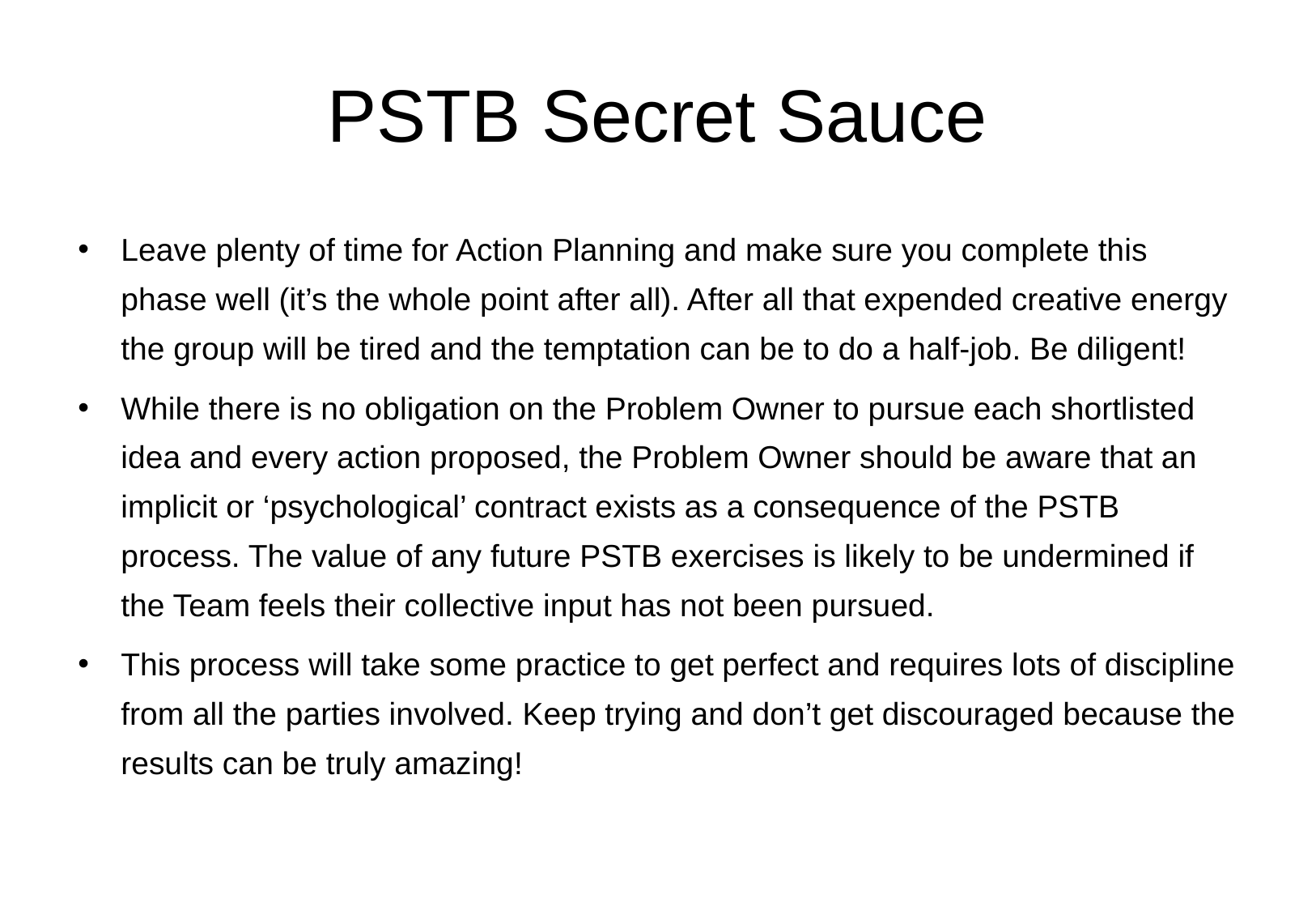

# PSTB Secret Sauce
Leave plenty of time for Action Planning and make sure you complete this phase well (it’s the whole point after all). After all that expended creative energy the group will be tired and the temptation can be to do a half-job. Be diligent!
While there is no obligation on the Problem Owner to pursue each shortlisted idea and every action proposed, the Problem Owner should be aware that an implicit or ‘psychological’ contract exists as a consequence of the PSTB process. The value of any future PSTB exercises is likely to be undermined if the Team feels their collective input has not been pursued.
This process will take some practice to get perfect and requires lots of discipline from all the parties involved. Keep trying and don’t get discouraged because the results can be truly amazing!